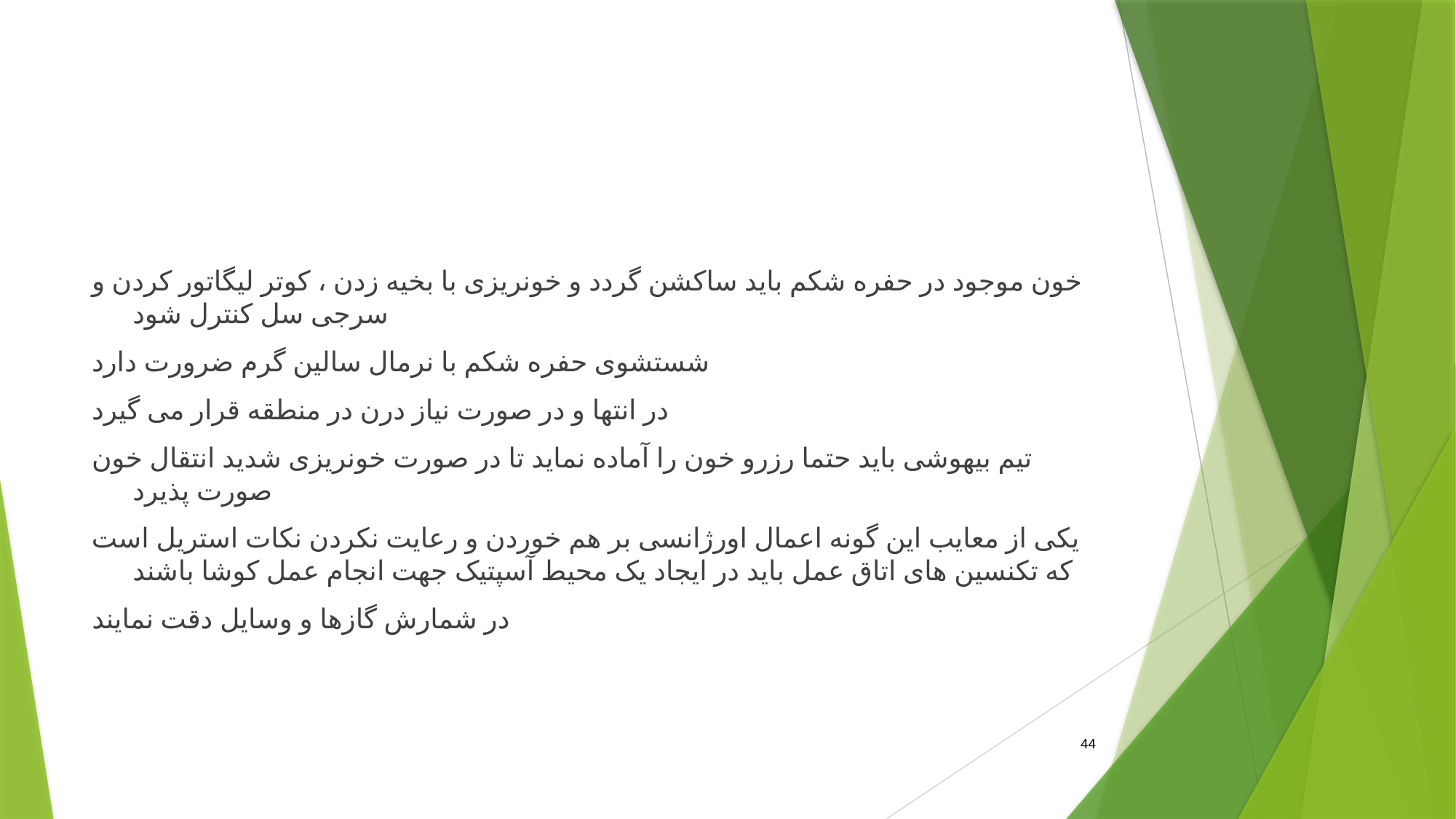

#
خون موجود در حفره شکم باید ساکشن گردد و خونریزی با بخیه زدن ، کوتر لیگاتور کردن و سرجی سل کنترل شود
شستشوی حفره شکم با نرمال سالین گرم ضرورت دارد
در انتها و در صورت نیاز درن در منطقه قرار می گیرد
تیم بیهوشی باید حتما رزرو خون را آماده نماید تا در صورت خونریزی شدید انتقال خون صورت پذیرد
یکی از معایب این گونه اعمال اورژانسی بر هم خوردن و رعایت نکردن نکات استریل است که تکنسین های اتاق عمل باید در ایجاد یک محیط آسپتیک جهت انجام عمل کوشا باشند
در شمارش گازها و وسایل دقت نمایند
44